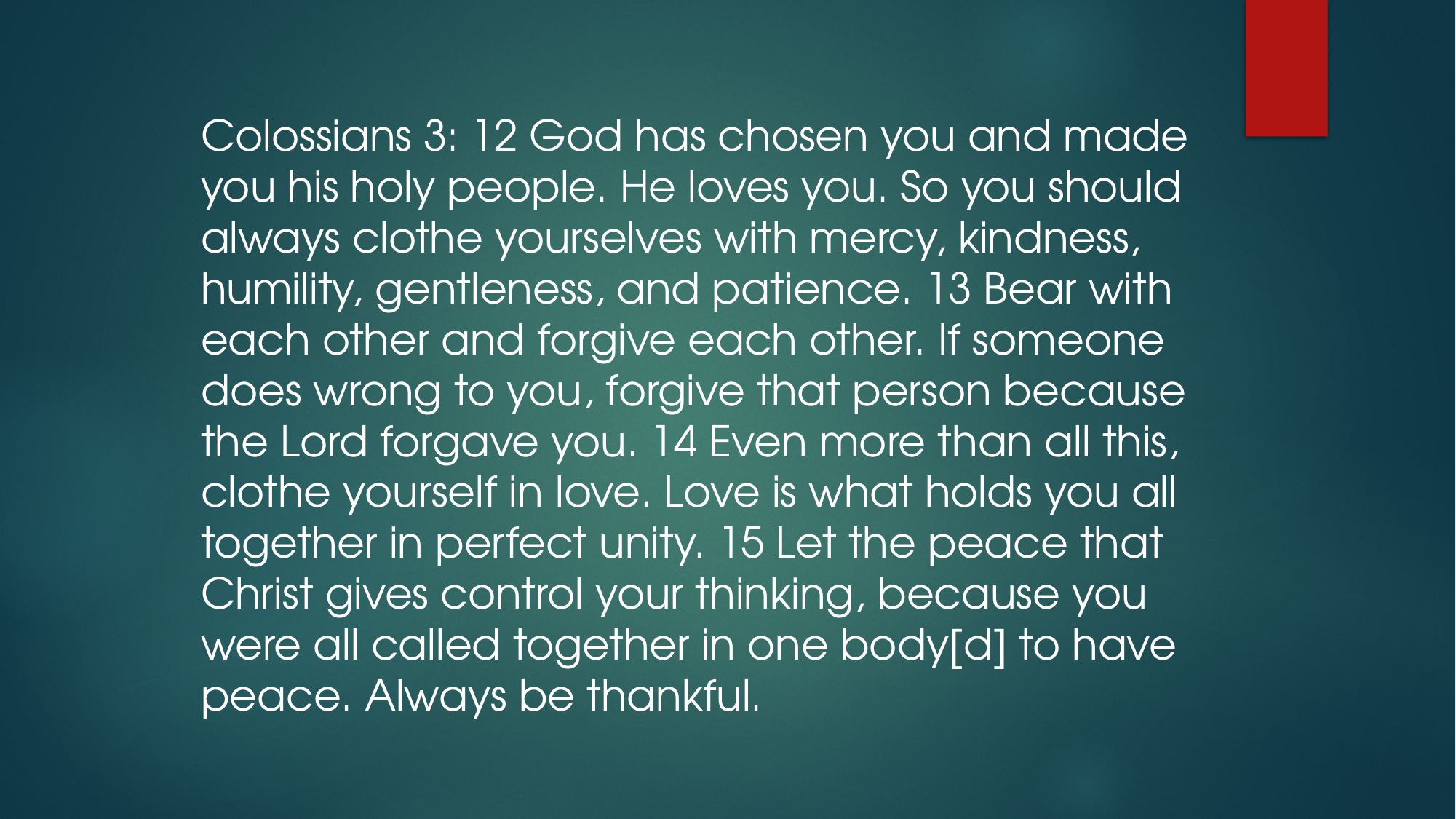

Colossians 3: 12 God has chosen you and made you his holy people. He loves you. So you should always clothe yourselves with mercy, kindness, humility, gentleness, and patience. 13 Bear with each other and forgive each other. If someone does wrong to you, forgive that person because the Lord forgave you. 14 Even more than all this, clothe yourself in love. Love is what holds you all together in perfect unity. 15 Let the peace that Christ gives control your thinking, because you were all called together in one body[d] to have peace. Always be thankful.